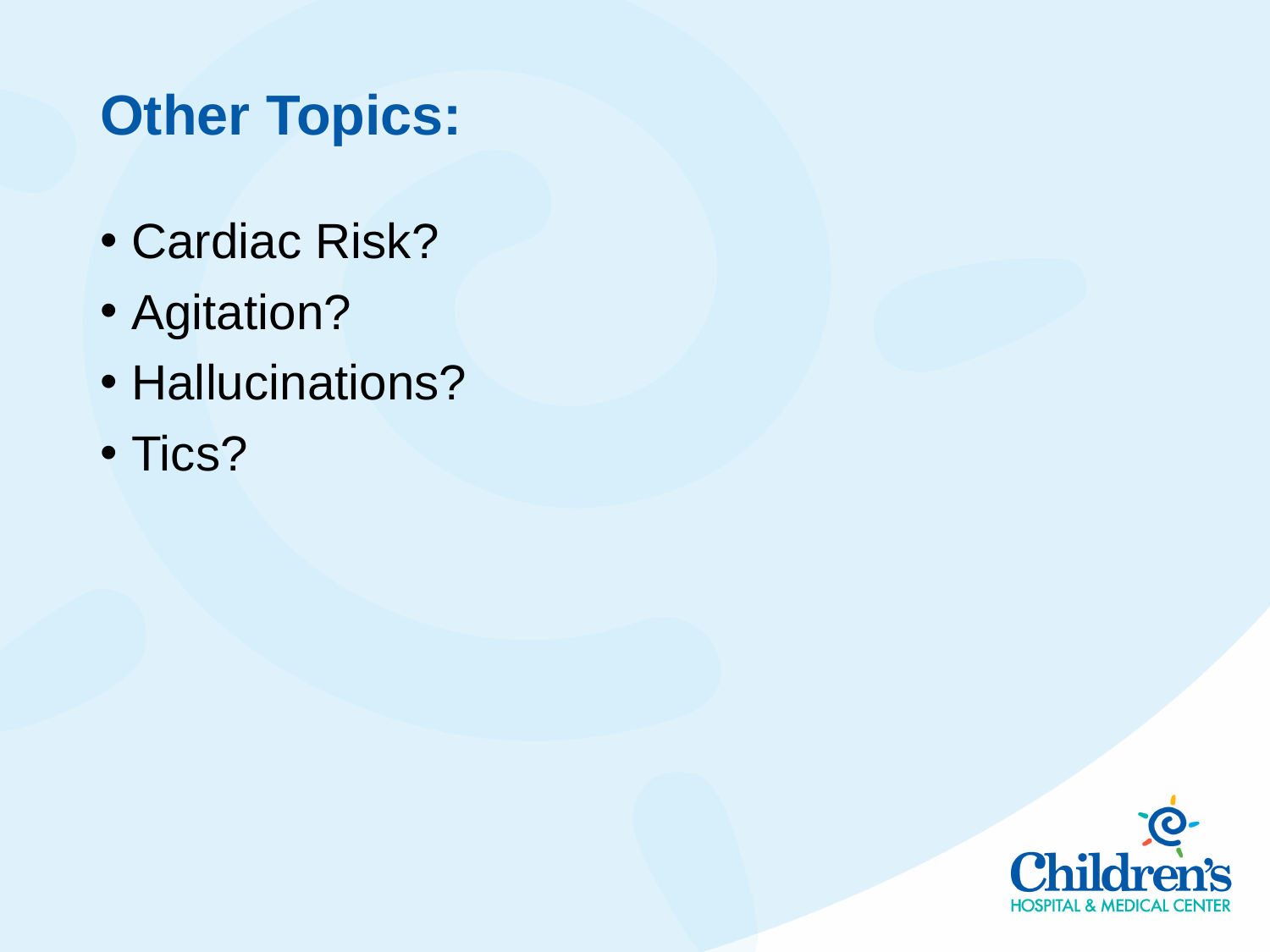

# Other Topics:
Cardiac Risk?
Agitation?
Hallucinations?
Tics?